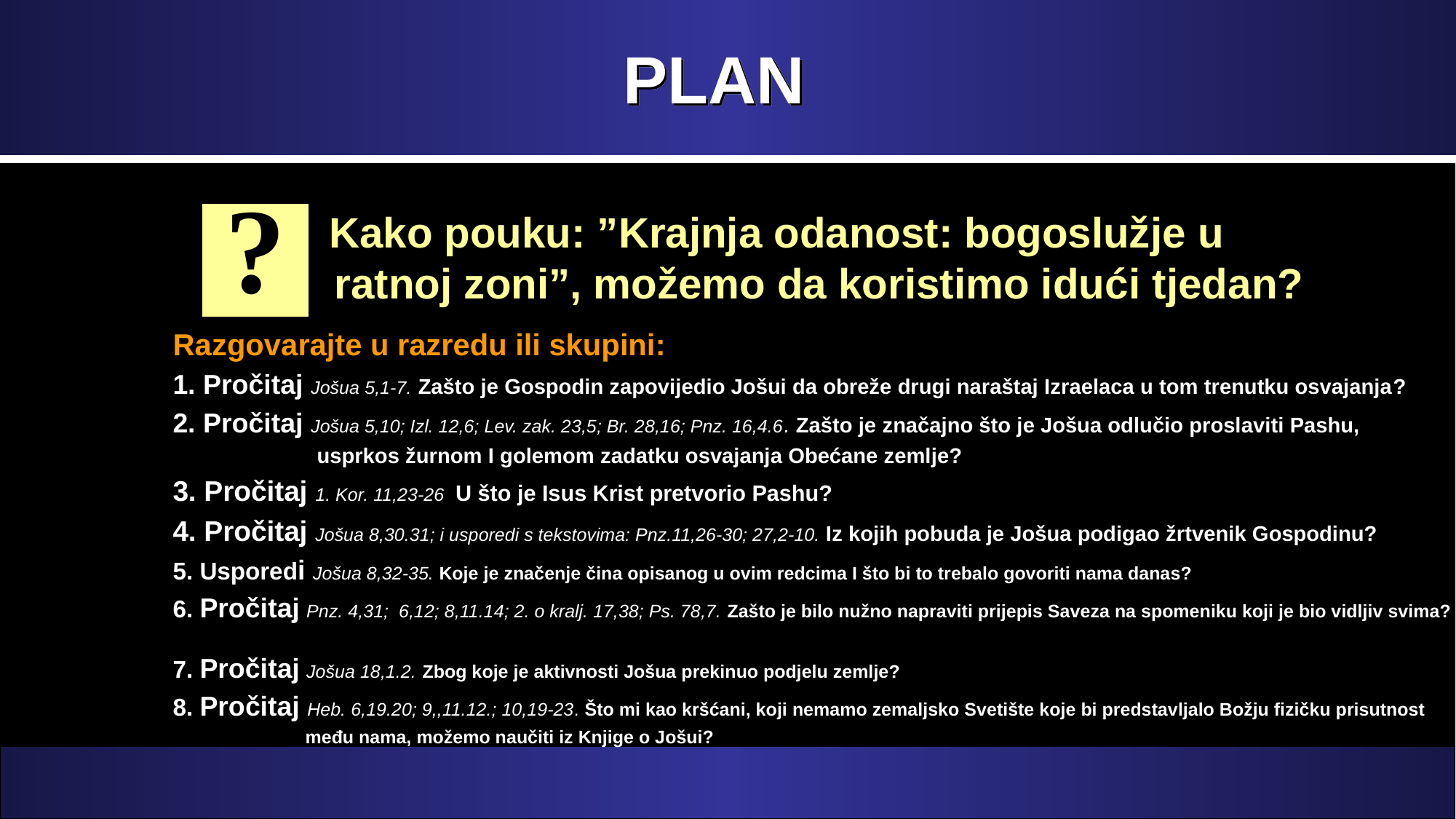

# PLAN
?
   Kako pouku: ”Krajnja odanost: bogoslužje u ratnoj zoni”, možemo da koristimo idući tjedan?
Razgovarajte u razredu ili skupini:
1. Pročitaj Jošua 5,1-7. Zašto je Gospodin zapovijedio Jošui da obreže drugi naraštaj Izraelaca u tom trenutku osvajanja?
2. Pročitaj Jošua 5,10; Izl. 12,6; Lev. zak. 23,5; Br. 28,16; Pnz. 16,4.6. Zašto je značajno što je Jošua odlučio proslaviti Pashu,
                        usprkos žurnom I golemom zadatku osvajanja Obećane zemlje?
3. Pročitaj 1. Kor. 11,23-26  U što je Isus Krist pretvorio Pashu?
4. Pročitaj Jošua 8,30.31; i usporedi s tekstovima: Pnz.11,26-30; 27,2-10. Iz kojih pobuda je Jošua podigao žrtvenik Gospodinu?
5. Usporedi Jošua 8,32-35. Koje je značenje čina opisanog u ovim redcima I što bi to trebalo govoriti nama danas?
6. Pročitaj Pnz. 4,31;  6,12; 8,11.14; 2. o kralj. 17,38; Ps. 78,7. Zašto je bilo nužno napraviti prijepis Saveza na spomeniku koji je bio vidljiv svima?
7. Pročitaj Jošua 18,1.2. Zbog koje je aktivnosti Jošua prekinuo podjelu zemlje?
8. Pročitaj Heb. 6,19.20; 9,,11.12.; 10,19-23. Što mi kao kršćani, koji nemamo zemaljsko Svetište koje bi predstavljalo Božju fizičku prisutnost
                          među nama, možemo naučiti iz Knjige o Jošui?